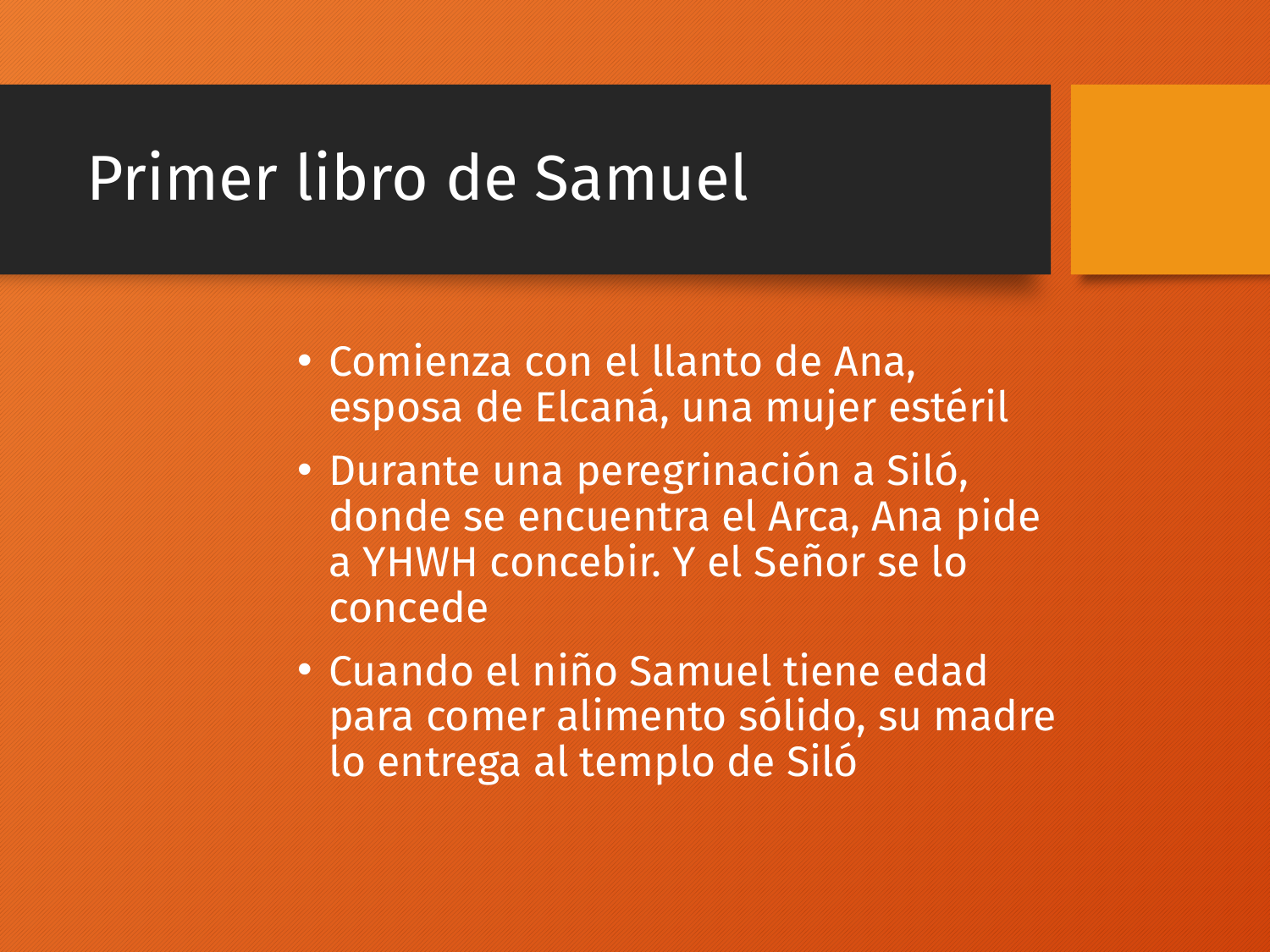

# Primer libro de Samuel
Comienza con el llanto de Ana, esposa de Elcaná, una mujer estéril
Durante una peregrinación a Siló, donde se encuentra el Arca, Ana pide a YHWH concebir. Y el Señor se lo concede
Cuando el niño Samuel tiene edad para comer alimento sólido, su madre lo entrega al templo de Siló